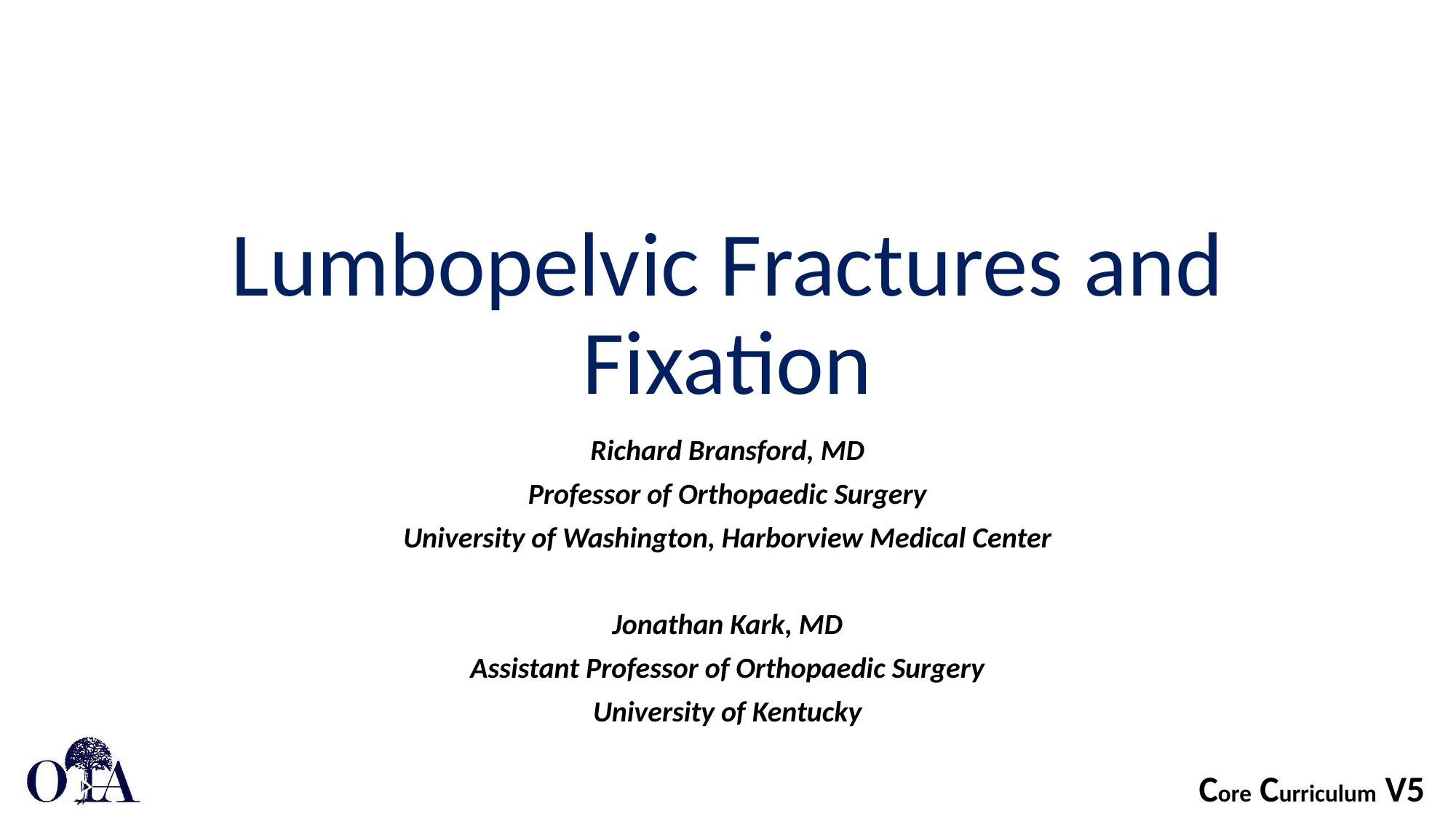

# Lumbopelvic Fractures and Fixation
Richard Bransford, MD
Professor of Orthopaedic Surgery
University of Washington, Harborview Medical Center

Jonathan Kark, MD
Assistant Professor of Orthopaedic Surgery
University of Kentucky